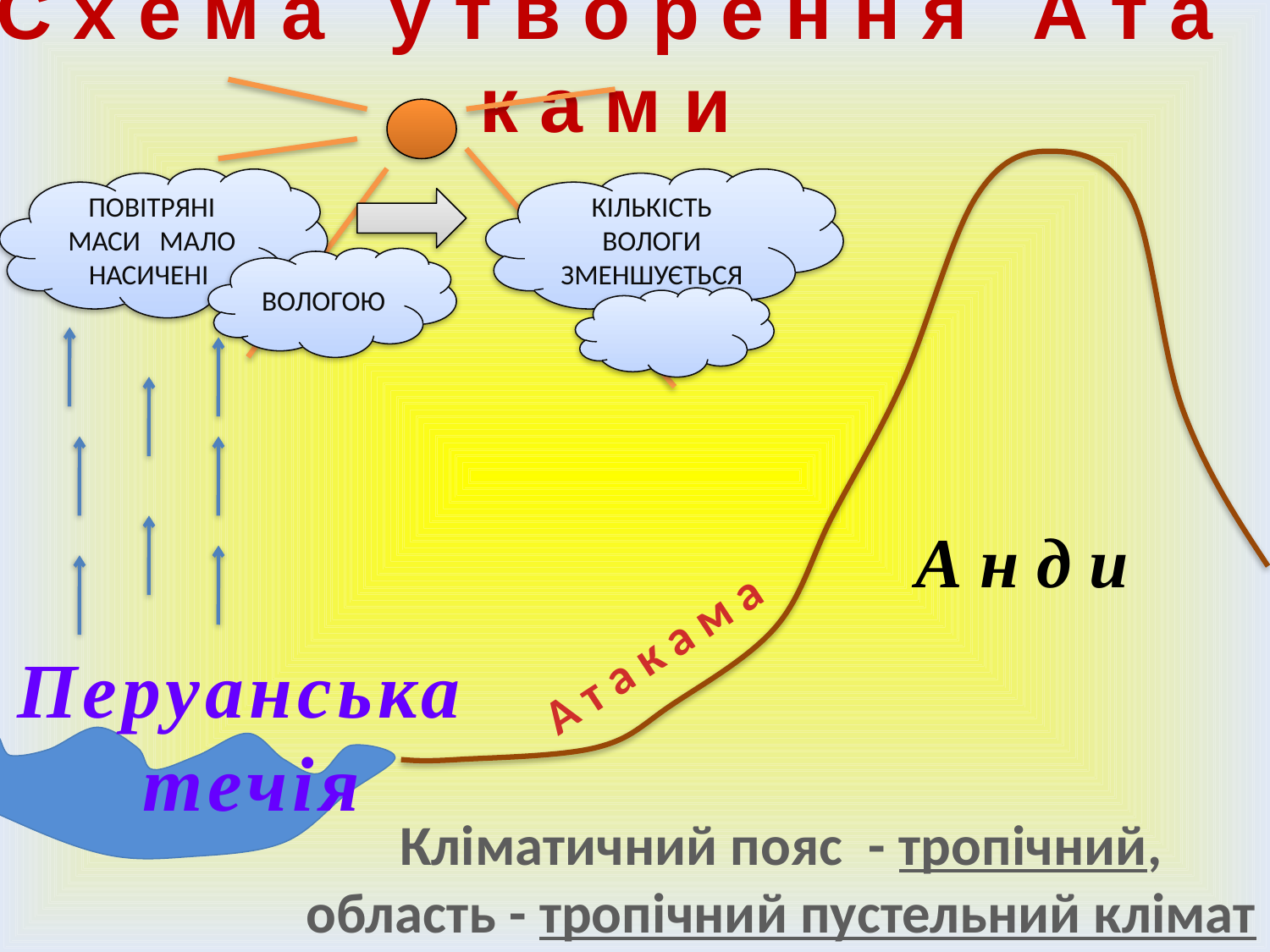

# С х е м а   у т в о р е н н я   А т а к а м и

ПОВІТРЯНІ МАСИ   МАЛО НАСИЧЕНІ
КІЛЬКІСТЬ ВОЛОГИ ЗМЕНШУЄТЬСЯ

ВОЛОГОЮ

А н д и
А т а к а м а
Перуанська
течія

                       Кліматичний пояс  - тропічний,
                       область - тропічний пустельний клімат